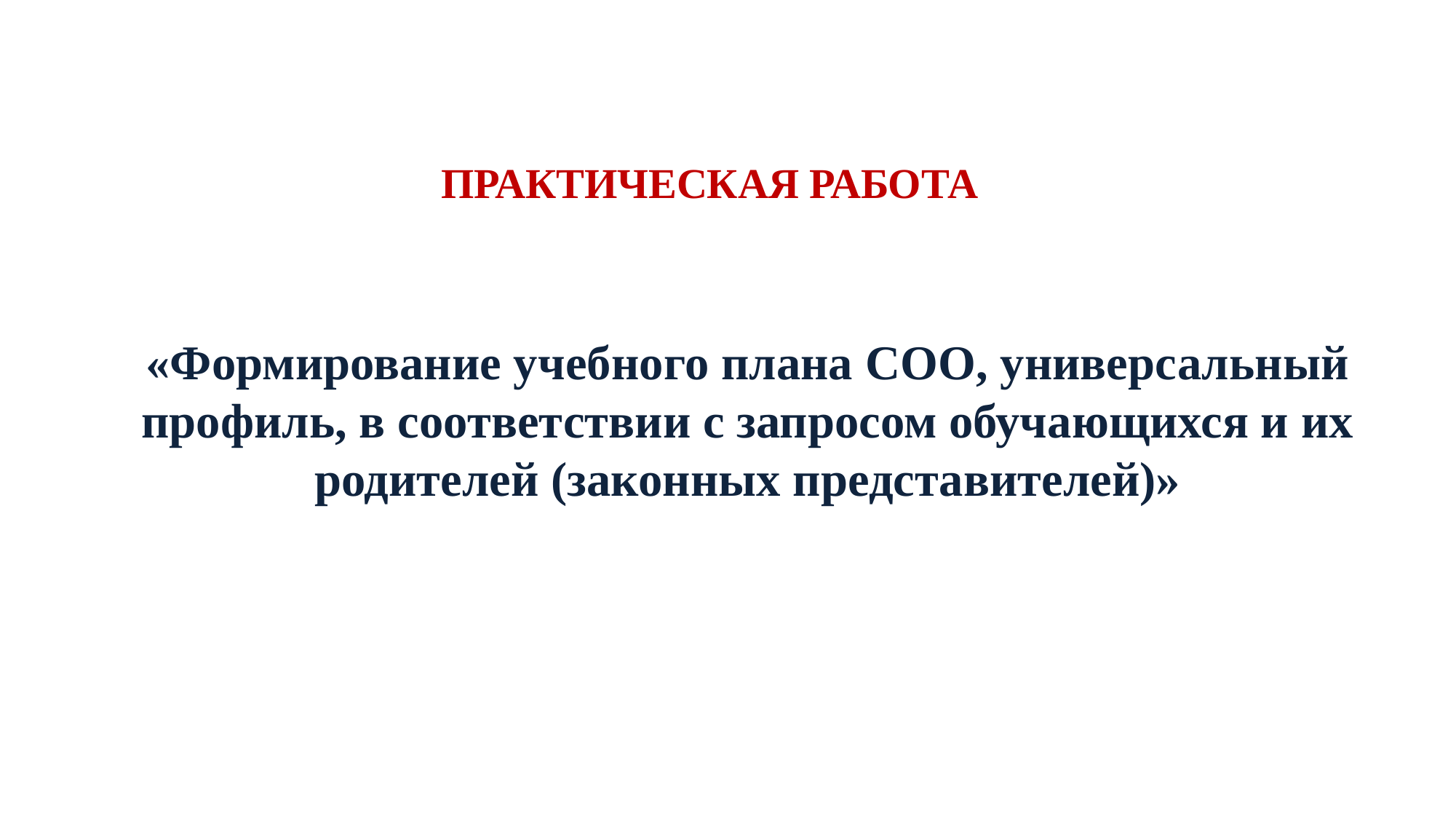

# ПРАКТИЧЕСКАЯ РАБОТА

«Формирование учебного плана СОО, универсальный профиль, в соответствии с запросом обучающихся и их родителей (законных представителей)»